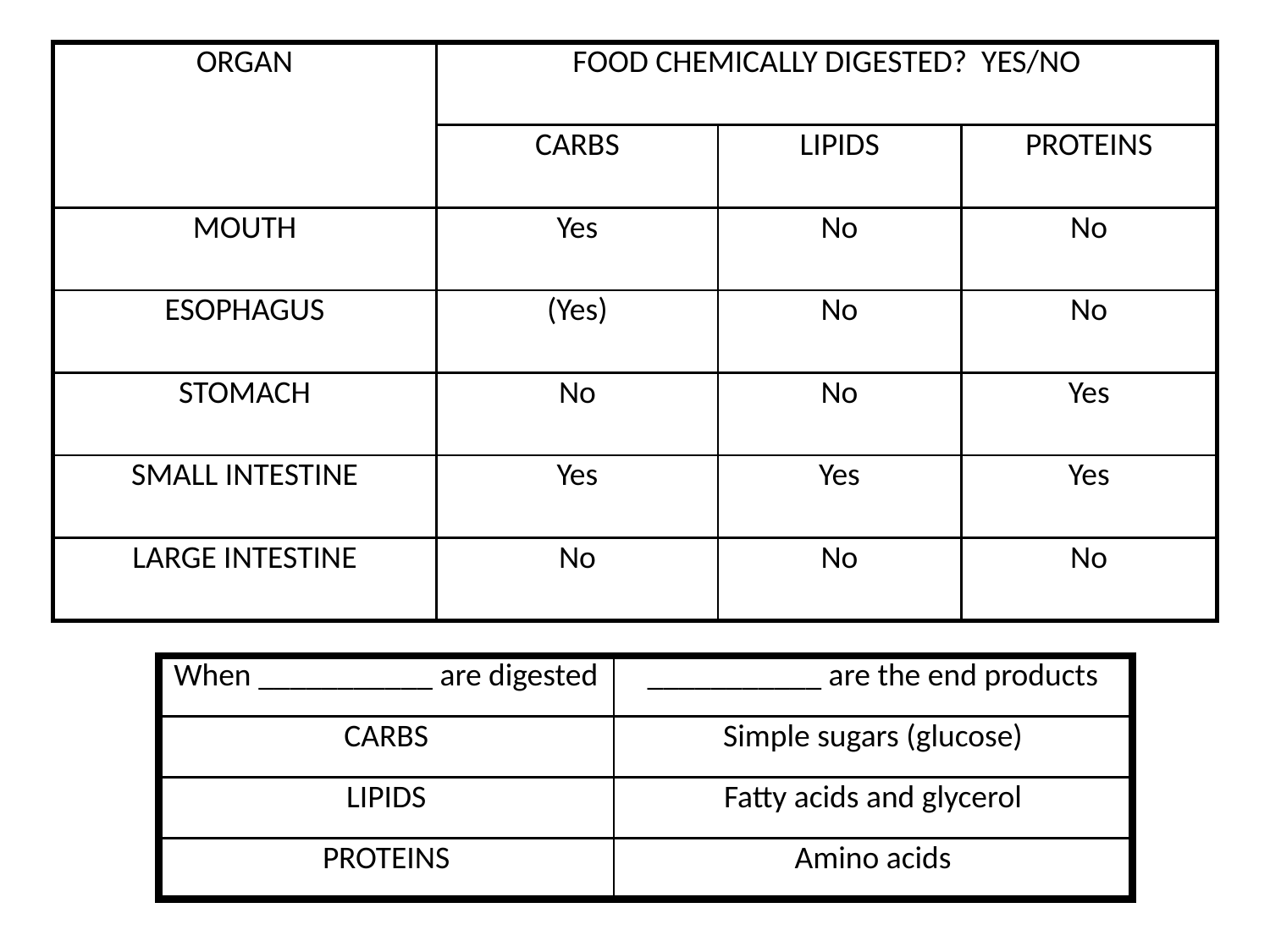

| ORGAN | FOOD CHEMICALLY DIGESTED? YES/NO |  |  |
| --- | --- | --- | --- |
|  | CARBS | LIPIDS | PROTEINS |
| MOUTH | Yes | No | No |
| ESOPHAGUS | (Yes) | No | No |
| STOMACH | No | No | Yes |
| SMALL INTESTINE | Yes | Yes | Yes |
| LARGE INTESTINE | No | No | No |
| When \_\_\_\_\_\_\_\_\_\_\_ are digested | \_\_\_\_\_\_\_\_\_\_\_ are the end products |
| --- | --- |
| CARBS | Simple sugars (glucose) |
| LIPIDS | Fatty acids and glycerol |
| PROTEINS | Amino acids |